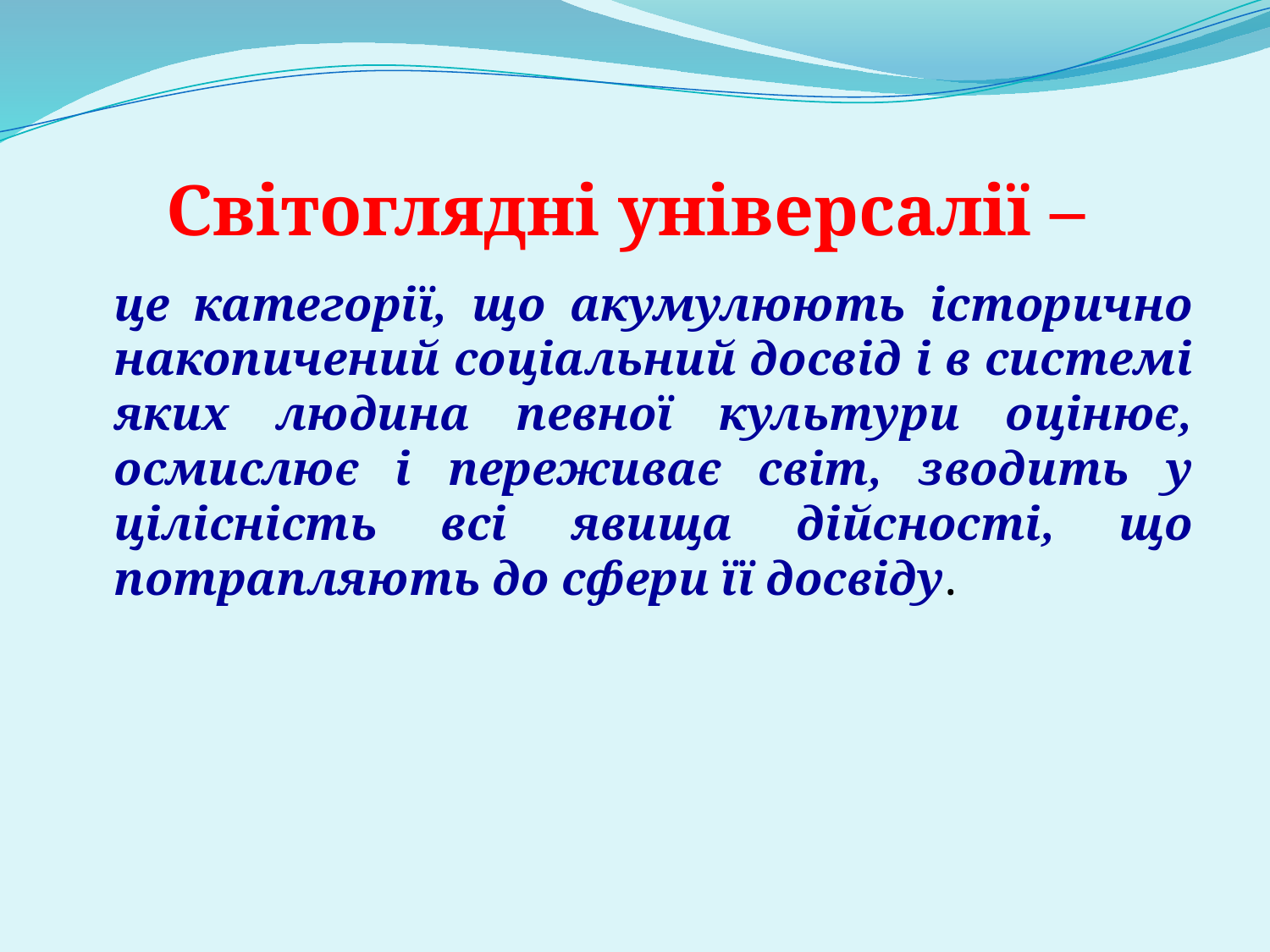

# Світоглядні універсалії –
	це категорії, що акумулюють історично накопичений соціальний досвід і в системі яких людина певної культури оцінює, осмислює і переживає світ, зводить у цілісність всі явища дійсності, що потрапляють до сфери її досвіду.